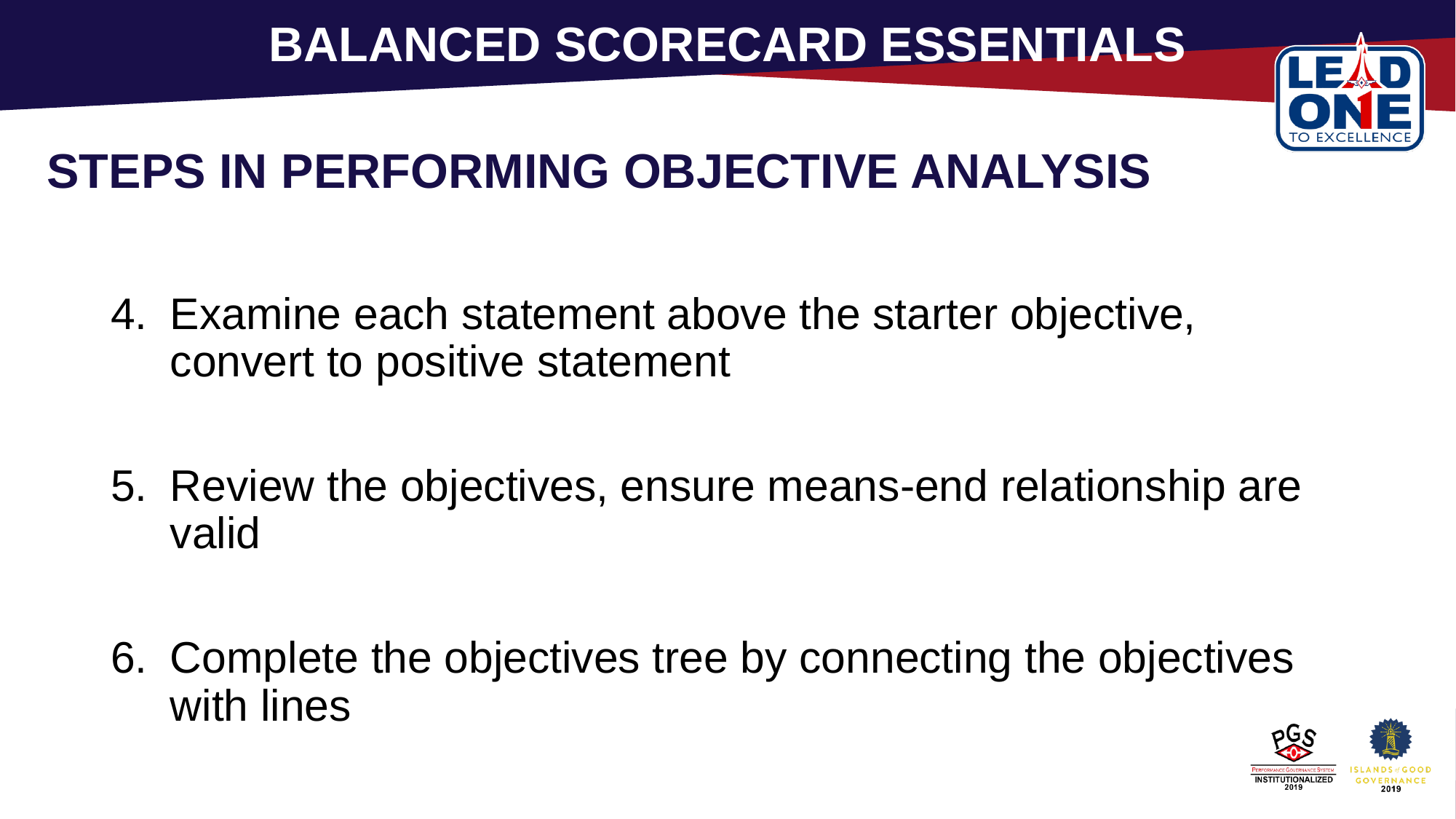

# BALANCED SCORECARD ESSENTIALS
STEPS IN PERFORMING OBJECTIVE ANALYSIS

Examine each statement above the starter objective, convert to positive statement

Review the objectives, ensure means-end relationship are valid

Complete the objectives tree by connecting the objectives with lines